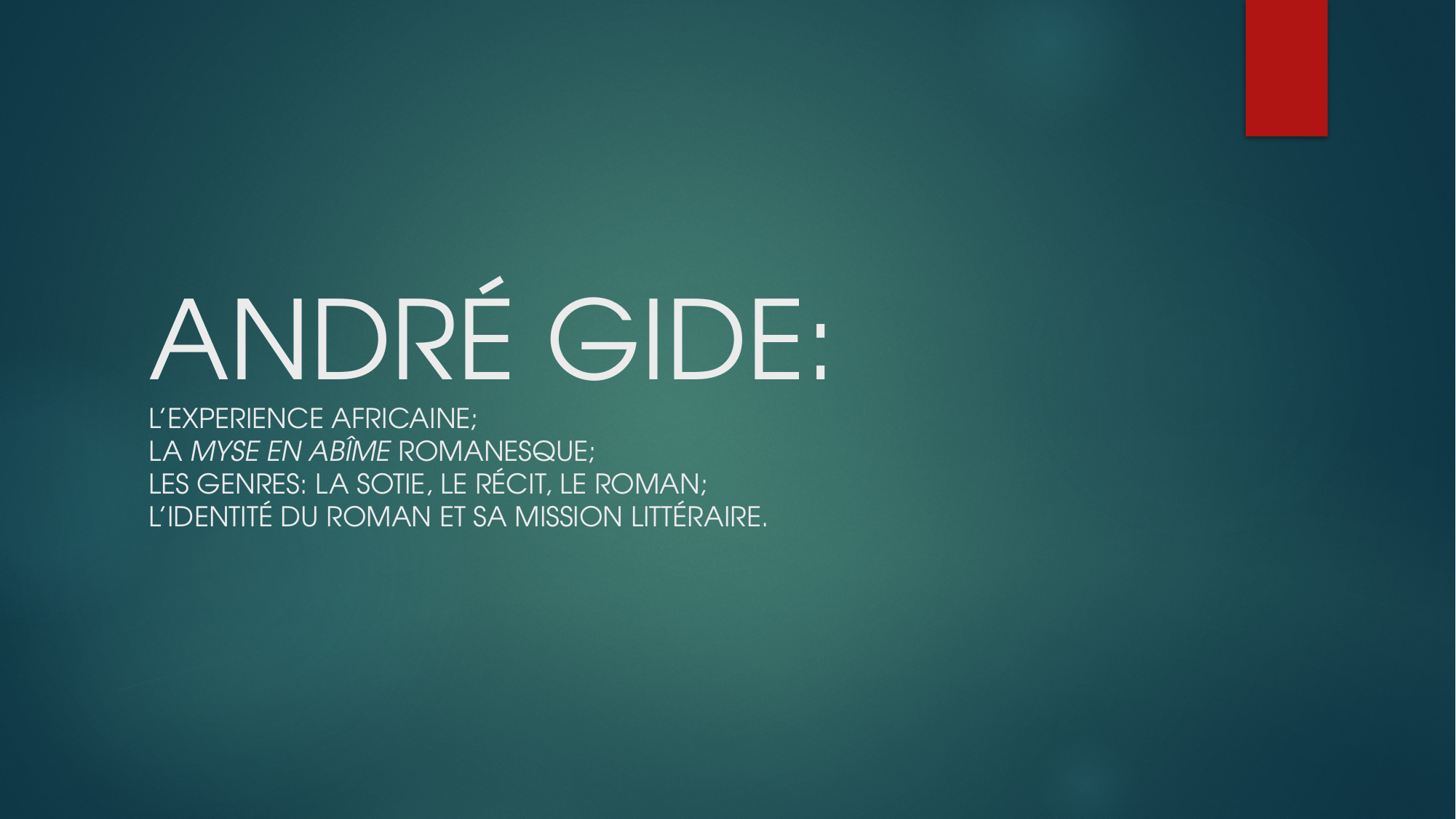

# ANDRÉ GIDE: L’EXPERIENCE AFRICAINE; LA MYSE EN ABÎME ROMANESQUE; LES GENRES: LA SOTIE, LE RÉCIT, LE ROMAN; L’IDENTITÉ DU ROMAN ET SA MISSION LITTÉRAIRE.